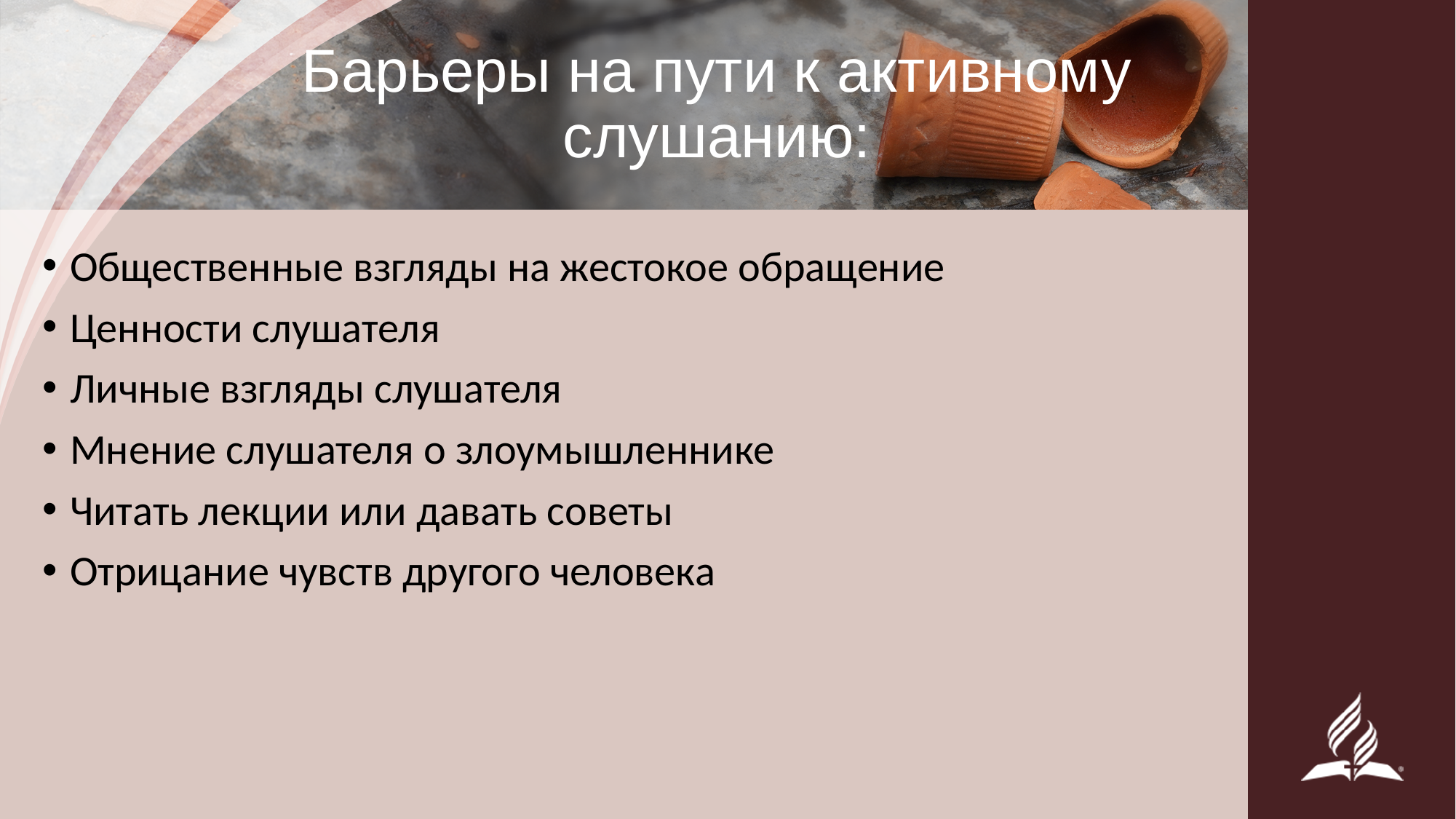

# Барьеры на пути к активному слушанию:
Общественные взгляды на жестокое обращение
Ценности слушателя
Личные взгляды слушателя
Мнение слушателя о злоумышленнике
Читать лекции или давать советы
Отрицание чувств другого человека